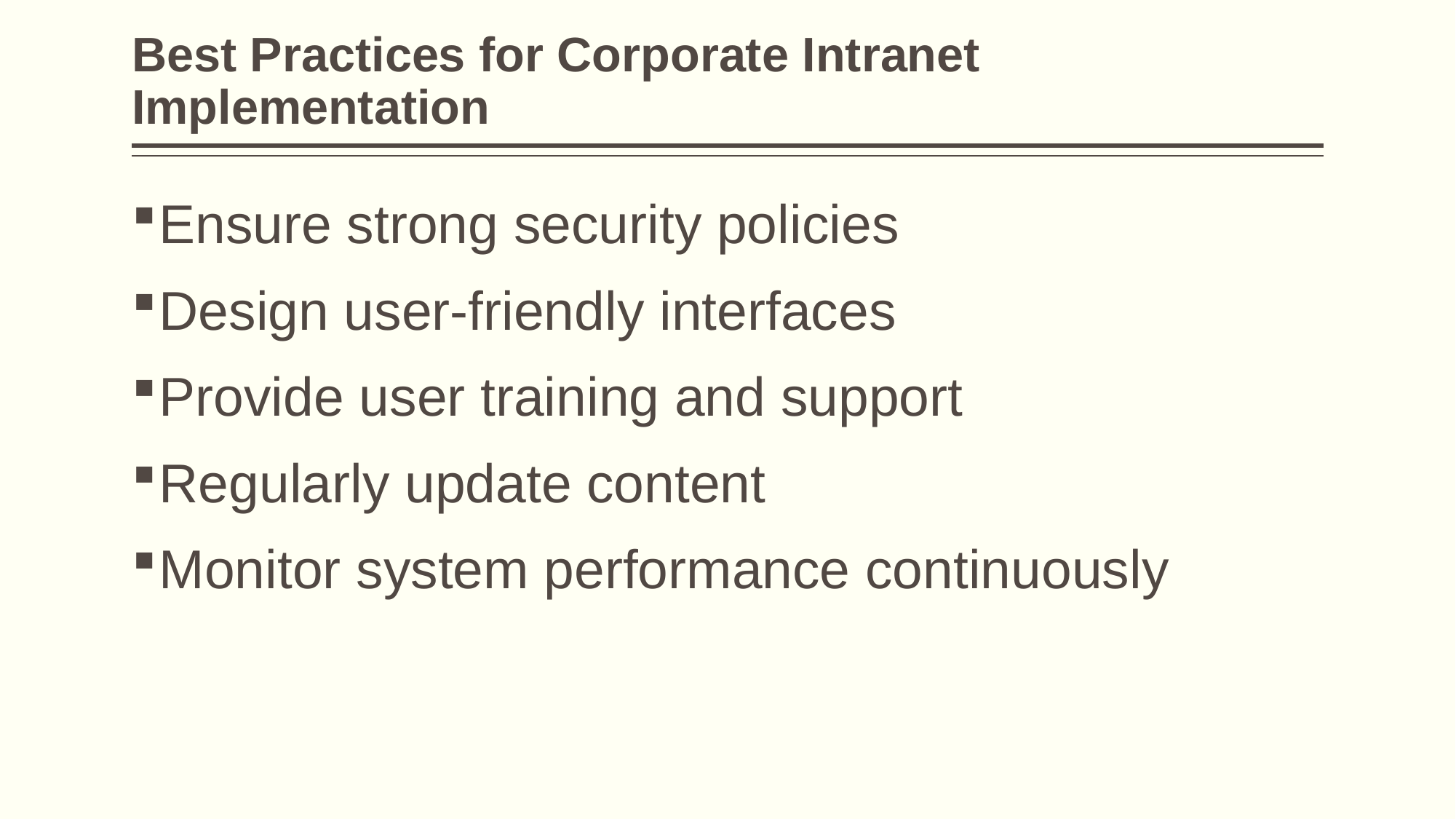

# Best Practices for Corporate Intranet Implementation
Ensure strong security policies
Design user-friendly interfaces
Provide user training and support
Regularly update content
Monitor system performance continuously